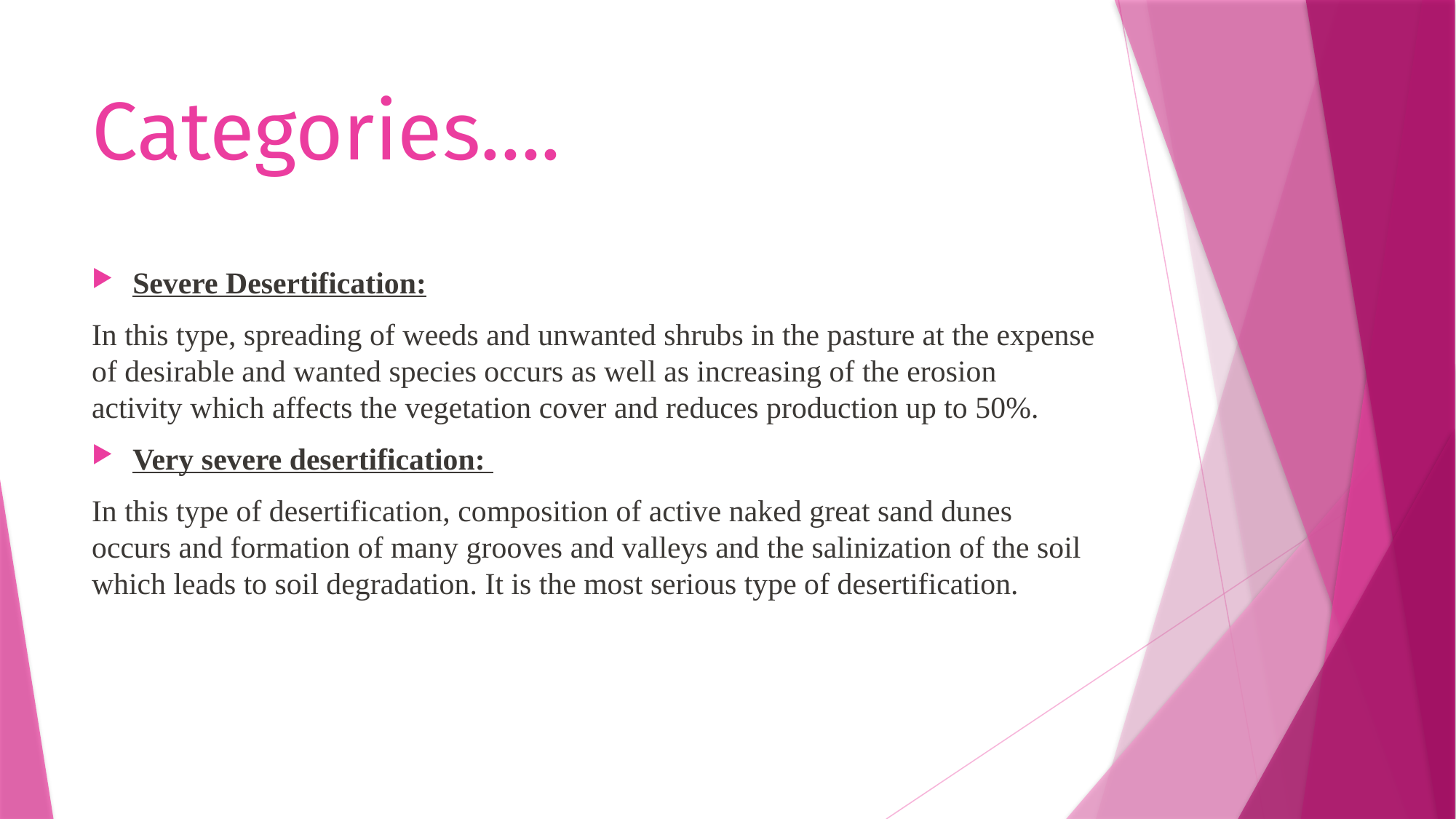

# Categories….
Severe Desertification:
In this type, spreading of weeds and unwanted shrubs in the pasture at the expense of desirable and wanted species occurs as well as increasing of the erosion activity which affects the vegetation cover and reduces production up to 50%.
Very severe desertification:
In this type of desertification, composition of active naked great sand dunes occurs and formation of many grooves and valleys and the salinization of the soil which leads to soil degradation. It is the most serious type of desertification.